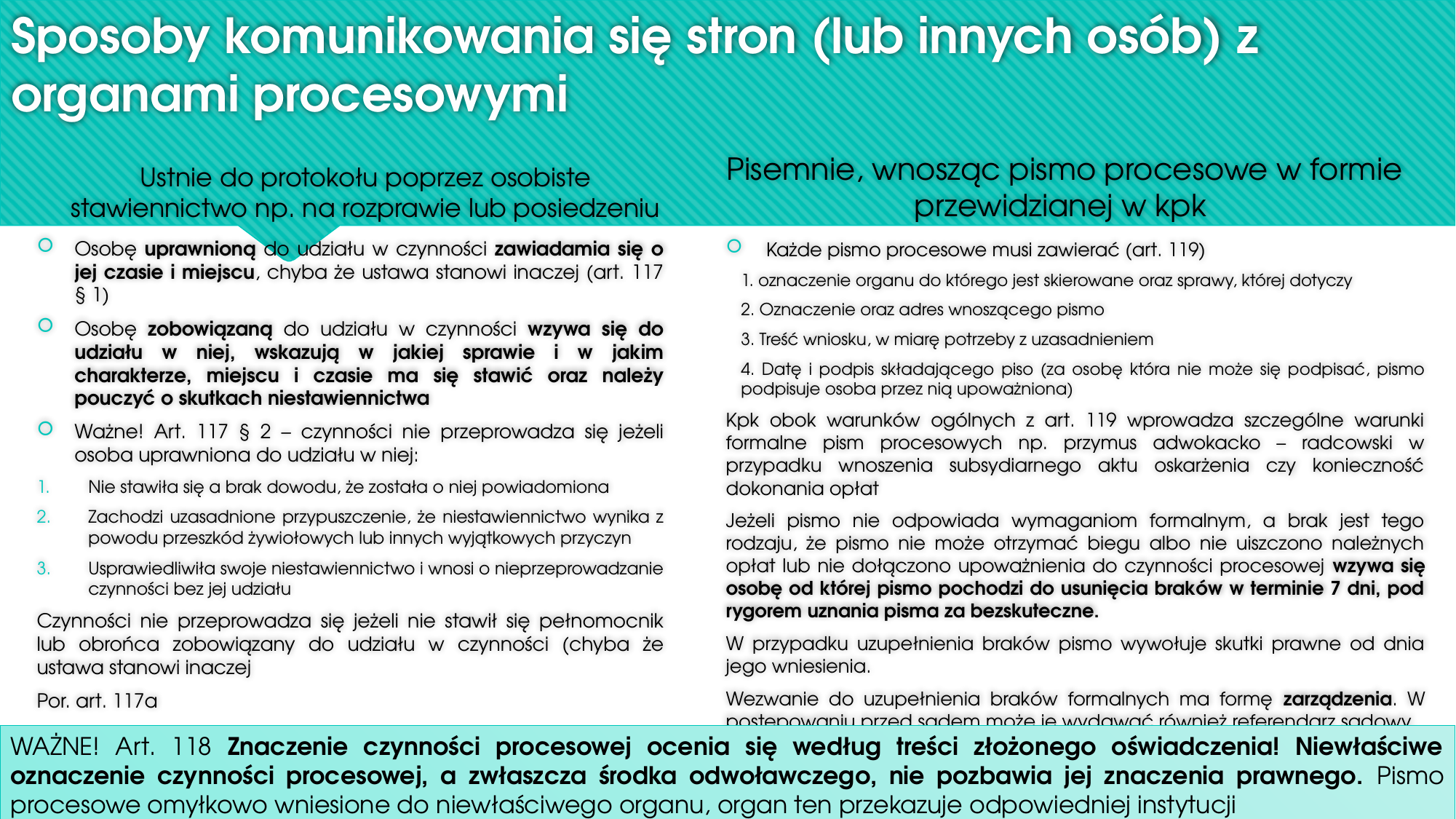

# Sposoby komunikowania się stron (lub innych osób) z organami procesowymi
Ustnie do protokołu poprzez osobiste stawiennictwo np. na rozprawie lub posiedzeniu
Pisemnie, wnosząc pismo procesowe w formie przewidzianej w kpk
Osobę uprawnioną do udziału w czynności zawiadamia się o jej czasie i miejscu, chyba że ustawa stanowi inaczej (art. 117 § 1)
Osobę zobowiązaną do udziału w czynności wzywa się do udziału w niej, wskazują w jakiej sprawie i w jakim charakterze, miejscu i czasie ma się stawić oraz należy pouczyć o skutkach niestawiennictwa
Ważne! Art. 117 § 2 – czynności nie przeprowadza się jeżeli osoba uprawniona do udziału w niej:
Nie stawiła się a brak dowodu, że została o niej powiadomiona
Zachodzi uzasadnione przypuszczenie, że niestawiennictwo wynika z powodu przeszkód żywiołowych lub innych wyjątkowych przyczyn
Usprawiedliwiła swoje niestawiennictwo i wnosi o nieprzeprowadzanie czynności bez jej udziału
Czynności nie przeprowadza się jeżeli nie stawił się pełnomocnik lub obrońca zobowiązany do udziału w czynności (chyba że ustawa stanowi inaczej
Por. art. 117a
Każde pismo procesowe musi zawierać (art. 119)
1. oznaczenie organu do którego jest skierowane oraz sprawy, której dotyczy
2. Oznaczenie oraz adres wnoszącego pismo
3. Treść wniosku, w miarę potrzeby z uzasadnieniem
4. Datę i podpis składającego piso (za osobę która nie może się podpisać, pismo podpisuje osoba przez nią upoważniona)
Kpk obok warunków ogólnych z art. 119 wprowadza szczególne warunki formalne pism procesowych np. przymus adwokacko – radcowski w przypadku wnoszenia subsydiarnego aktu oskarżenia czy konieczność dokonania opłat
Jeżeli pismo nie odpowiada wymaganiom formalnym, a brak jest tego rodzaju, że pismo nie może otrzymać biegu albo nie uiszczono należnych opłat lub nie dołączono upoważnienia do czynności procesowej wzywa się osobę od której pismo pochodzi do usunięcia braków w terminie 7 dni, pod rygorem uznania pisma za bezskuteczne.
W przypadku uzupełnienia braków pismo wywołuje skutki prawne od dnia jego wniesienia.
Wezwanie do uzupełnienia braków formalnych ma formę zarządzenia. W postępowaniu przed sądem może je wydawać również referendarz sądowy.
WAŻNE! Art. 118 Znaczenie czynności procesowej ocenia się według treści złożonego oświadczenia! Niewłaściwe oznaczenie czynności procesowej, a zwłaszcza środka odwoławczego, nie pozbawia jej znaczenia prawnego. Pismo procesowe omyłkowo wniesione do niewłaściwego organu, organ ten przekazuje odpowiedniej instytucji